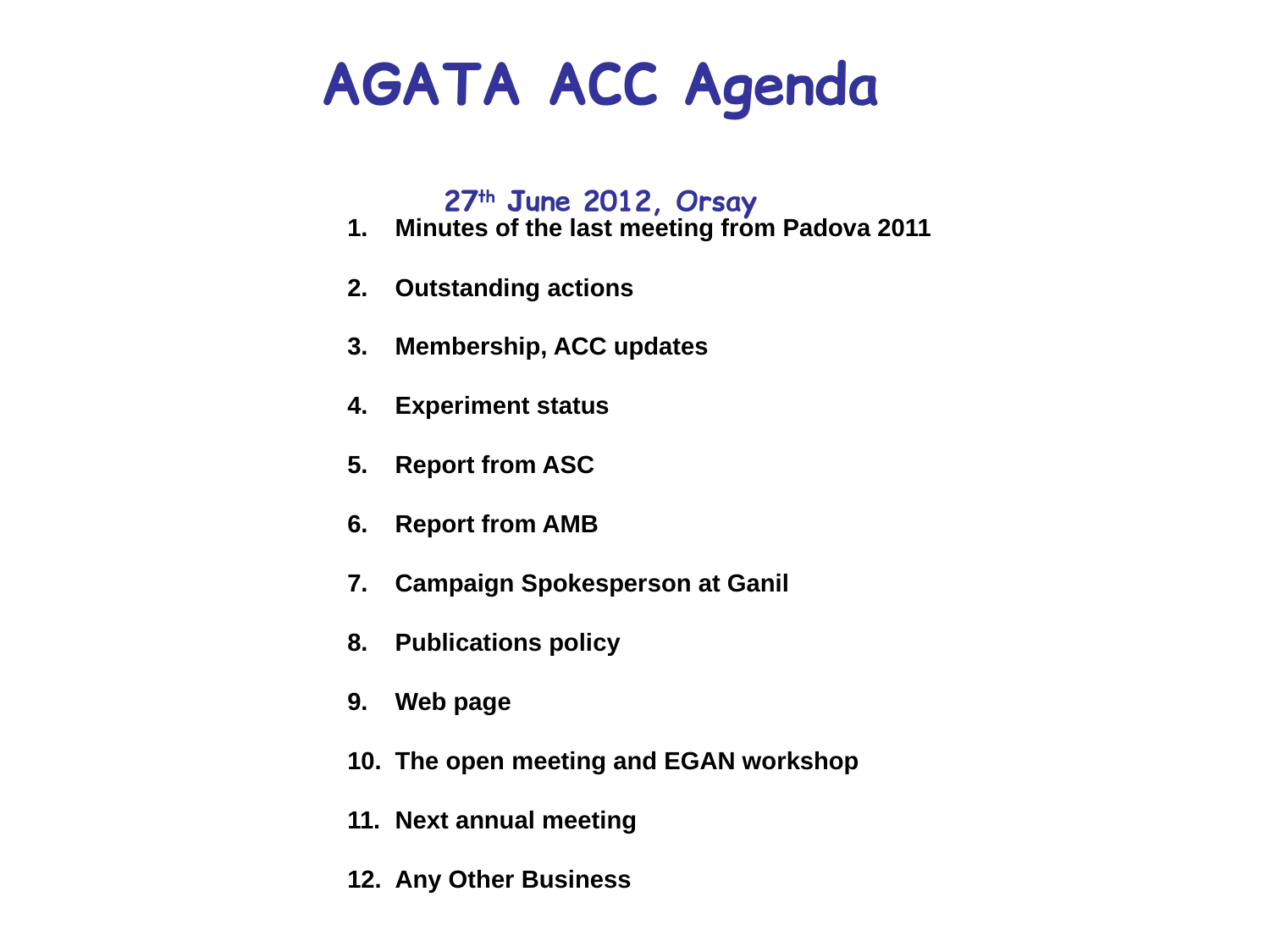

AGATA ACC Agenda
27th June 2012, Orsay
Minutes of the last meeting from Padova 2011

Outstanding actions

Membership, ACC updates

Experiment status

Report from ASC

Report from AMB

Campaign Spokesperson at Ganil

Publications policy

Web page

The open meeting and EGAN workshop

Next annual meeting

Any Other Business